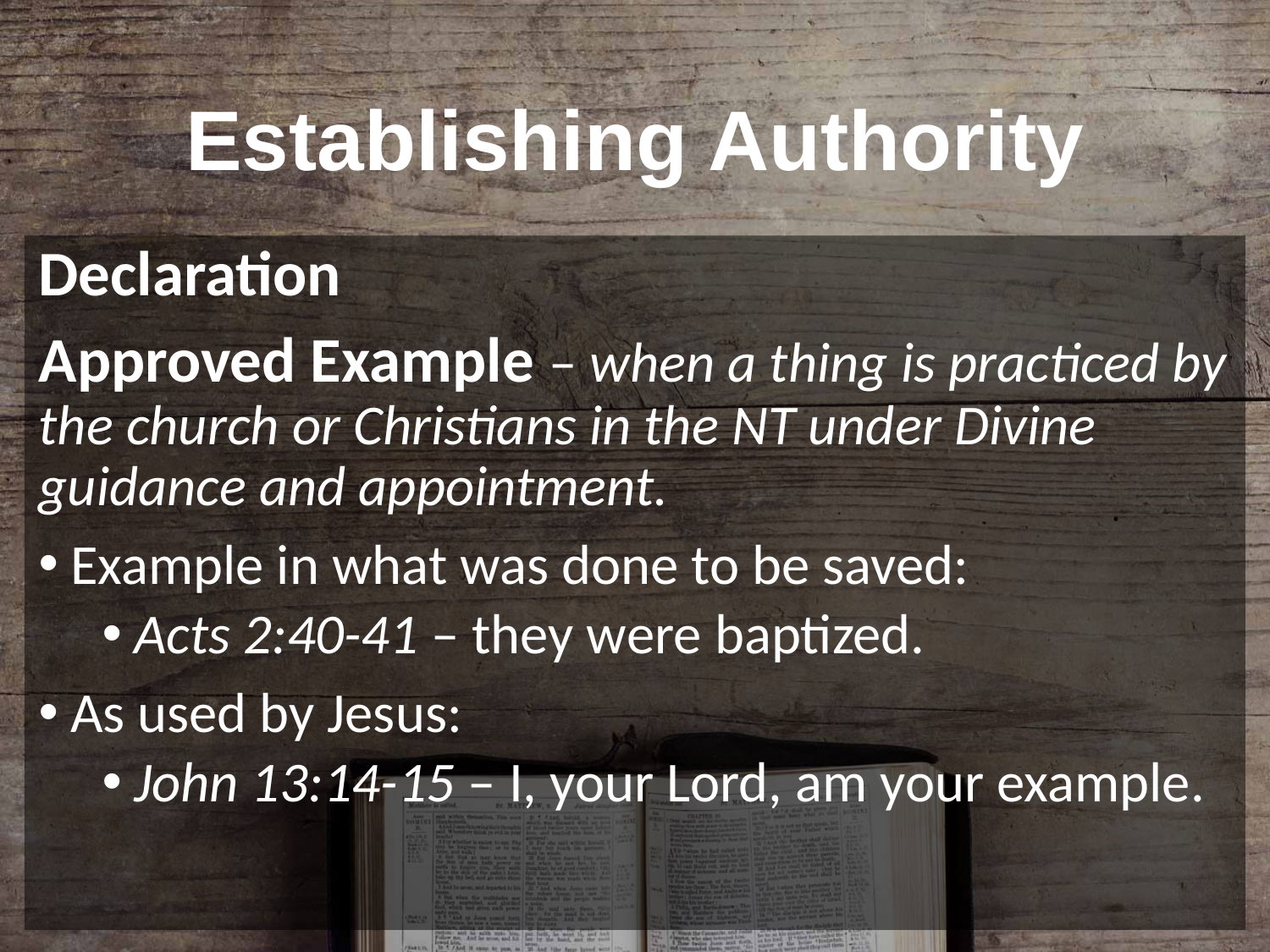

# Establishing Authority
Declaration
Approved Example – when a thing is practiced by the church or Christians in the NT under Divine guidance and appointment.
Example in what was done to be saved:
Acts 2:40-41 – they were baptized.
As used by Jesus:
John 13:14-15 – I, your Lord, am your example.